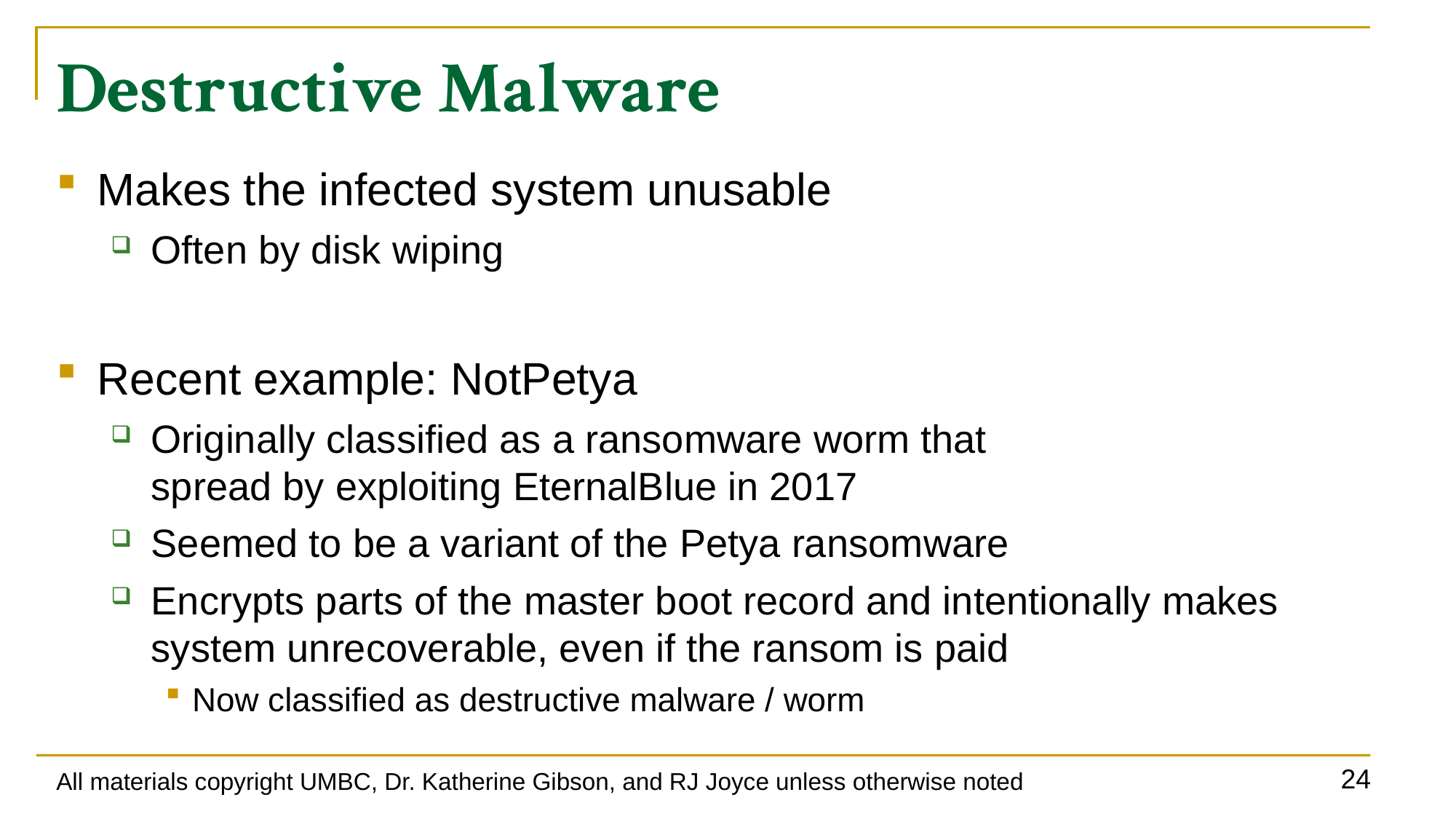

# Destructive Malware
Makes the infected system unusable
Often by disk wiping

Recent example: NotPetya
Originally classified as a ransomware worm that
spread by exploiting EternalBlue in 2017
Seemed to be a variant of the Petya ransomware
Encrypts parts of the master boot record and intentionally makes system unrecoverable, even if the ransom is paid
Now classified as destructive malware / worm